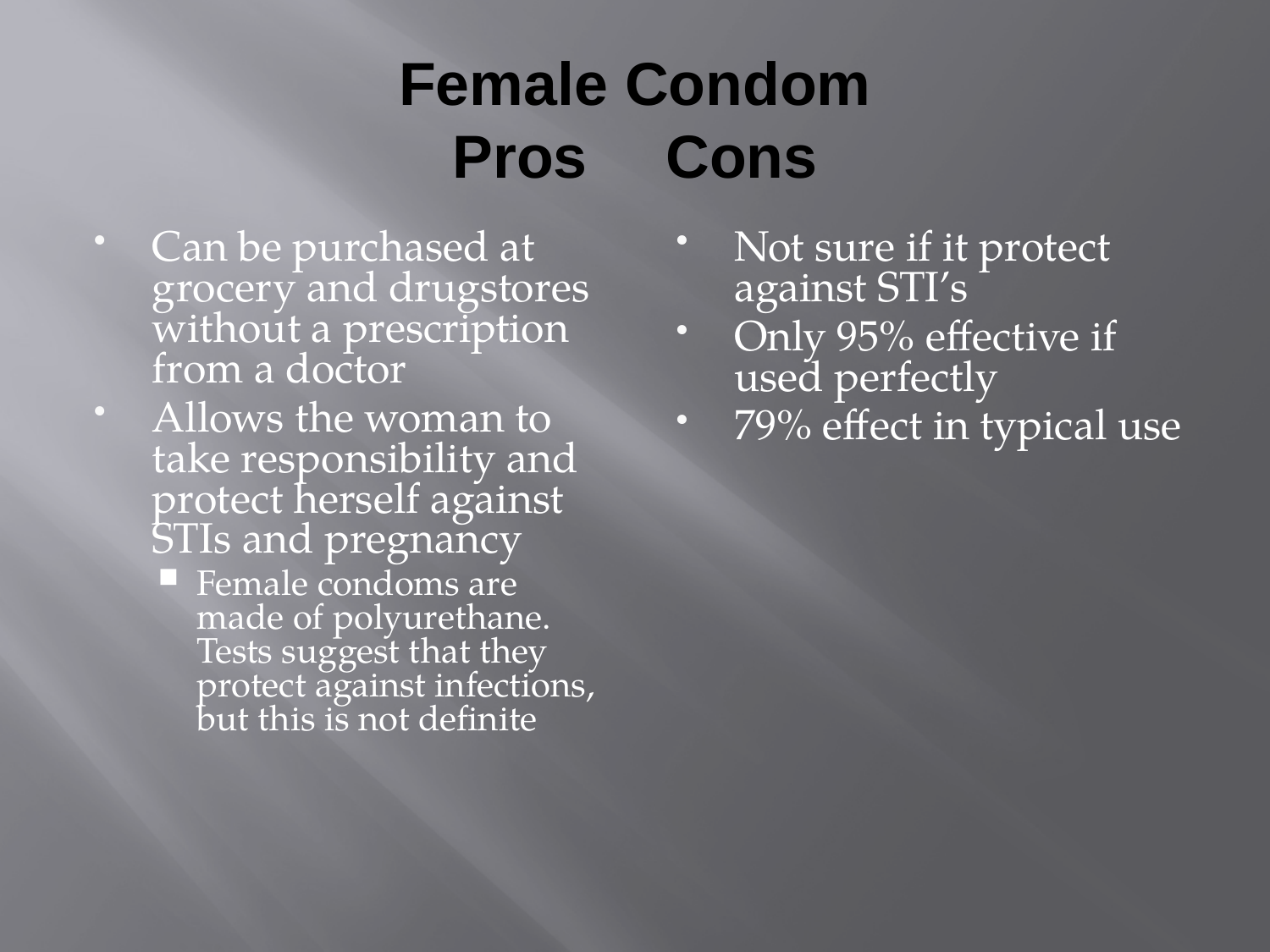

# Female Condom Pros				Cons
Can be purchased at grocery and drugstores without a prescription from a doctor
Allows the woman to take responsibility and protect herself against STIs and pregnancy
Female condoms are made of polyurethane. Tests suggest that they protect against infections, but this is not definite
Not sure if it protect against STI’s
Only 95% effective if used perfectly
79% effect in typical use